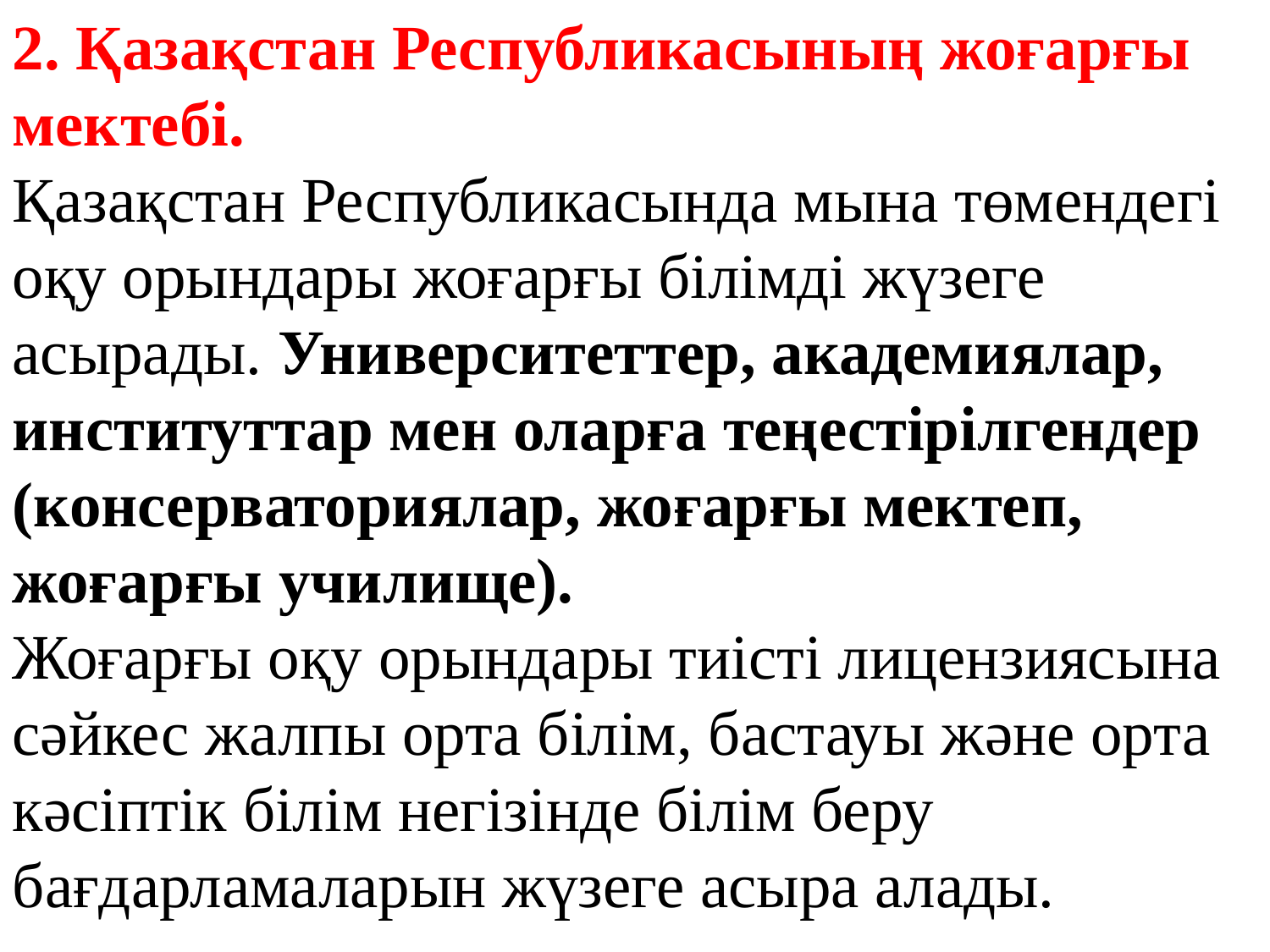

2. Қазақстан Республикасының жоғарғы мектебі.
Қазақстан Республикасында мына төмендегі оқу орындары жоғарғы білімді жүзеге асырады. Университеттер, академиялар, институттар мен оларға теңестірілгендер (консерваториялар, жоғарғы мектеп, жоғарғы училище).
Жоғарғы оқу орындары тиісті лицензиясына сәйкес жалпы орта білім, бастауы және орта кәсіптік білім негізінде білім беру бағдарламаларын жүзеге асыра алады.